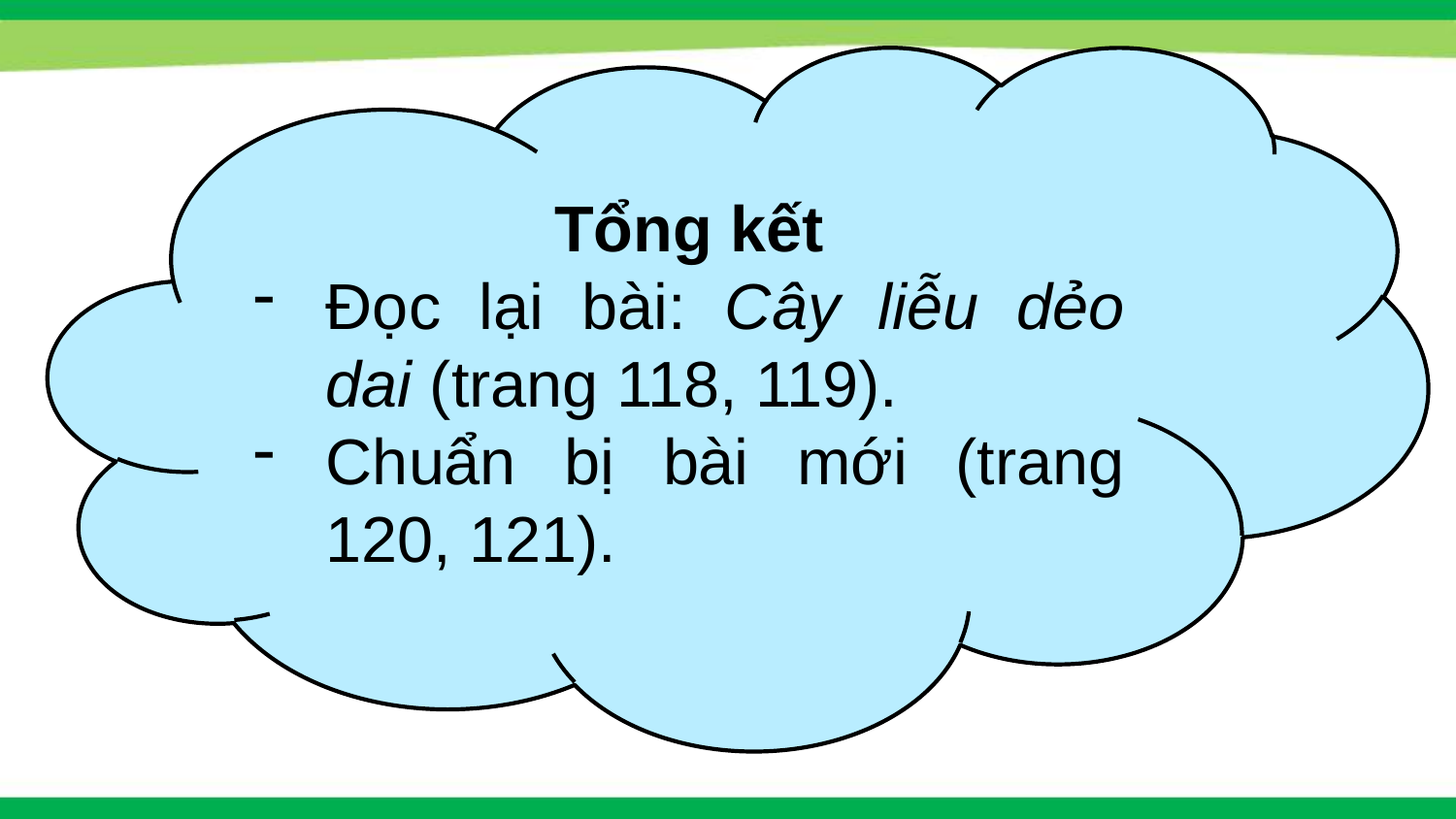

Tổng kết
Đọc lại bài: Cây liễu dẻo dai (trang 118, 119).
Chuẩn bị bài mới (trang 120, 121).